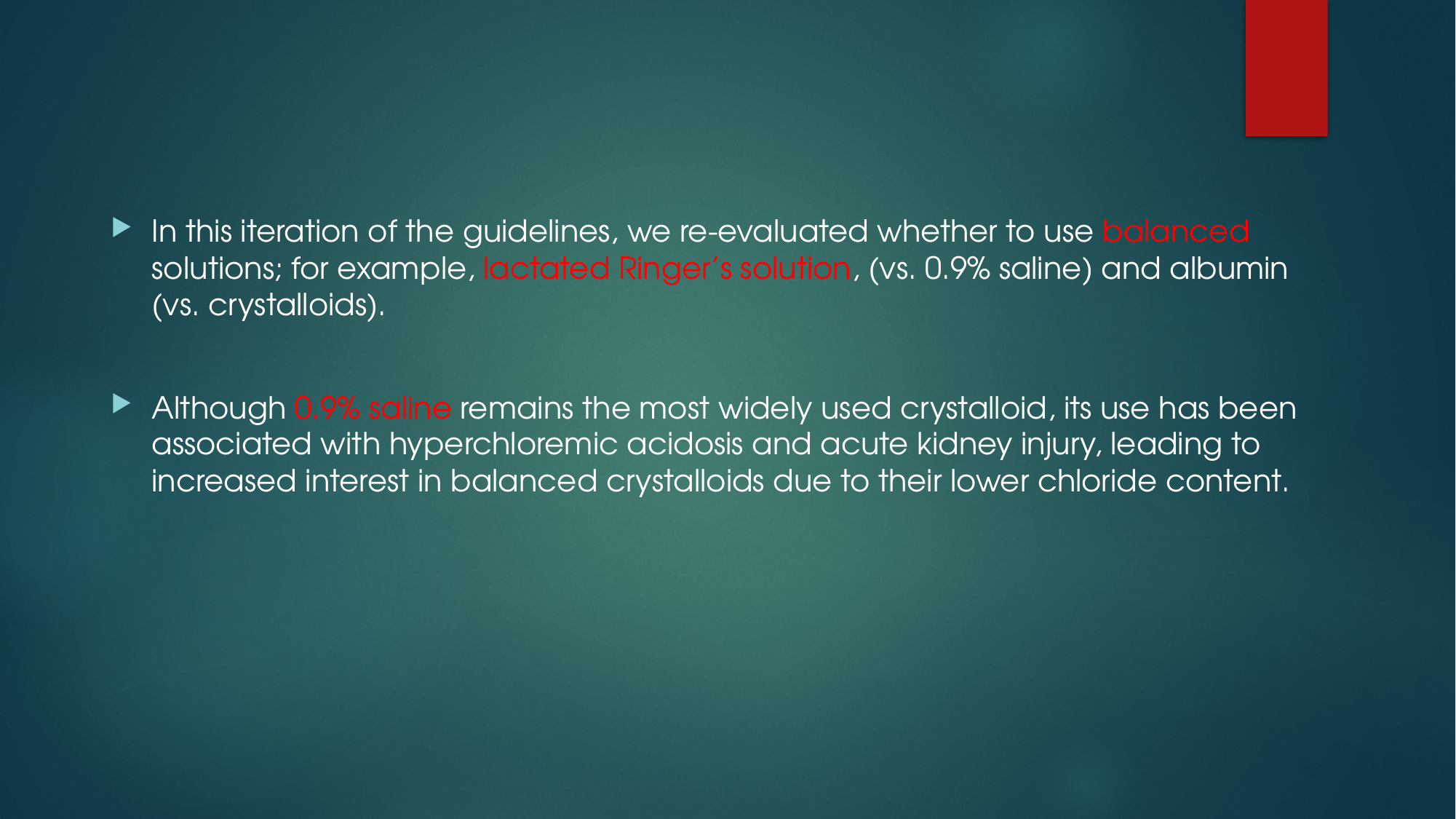

In this iteration of the guidelines, we re-evaluated whether to use balanced solutions; for example, lactated Ringer’s solution, (vs. 0.9% saline) and albumin (vs. crystalloids).

Although 0.9% saline remains the most widely used crystalloid, its use has been associated with hyperchloremic acidosis and acute kidney injury, leading to increased interest in balanced crystalloids due to their lower chloride content.